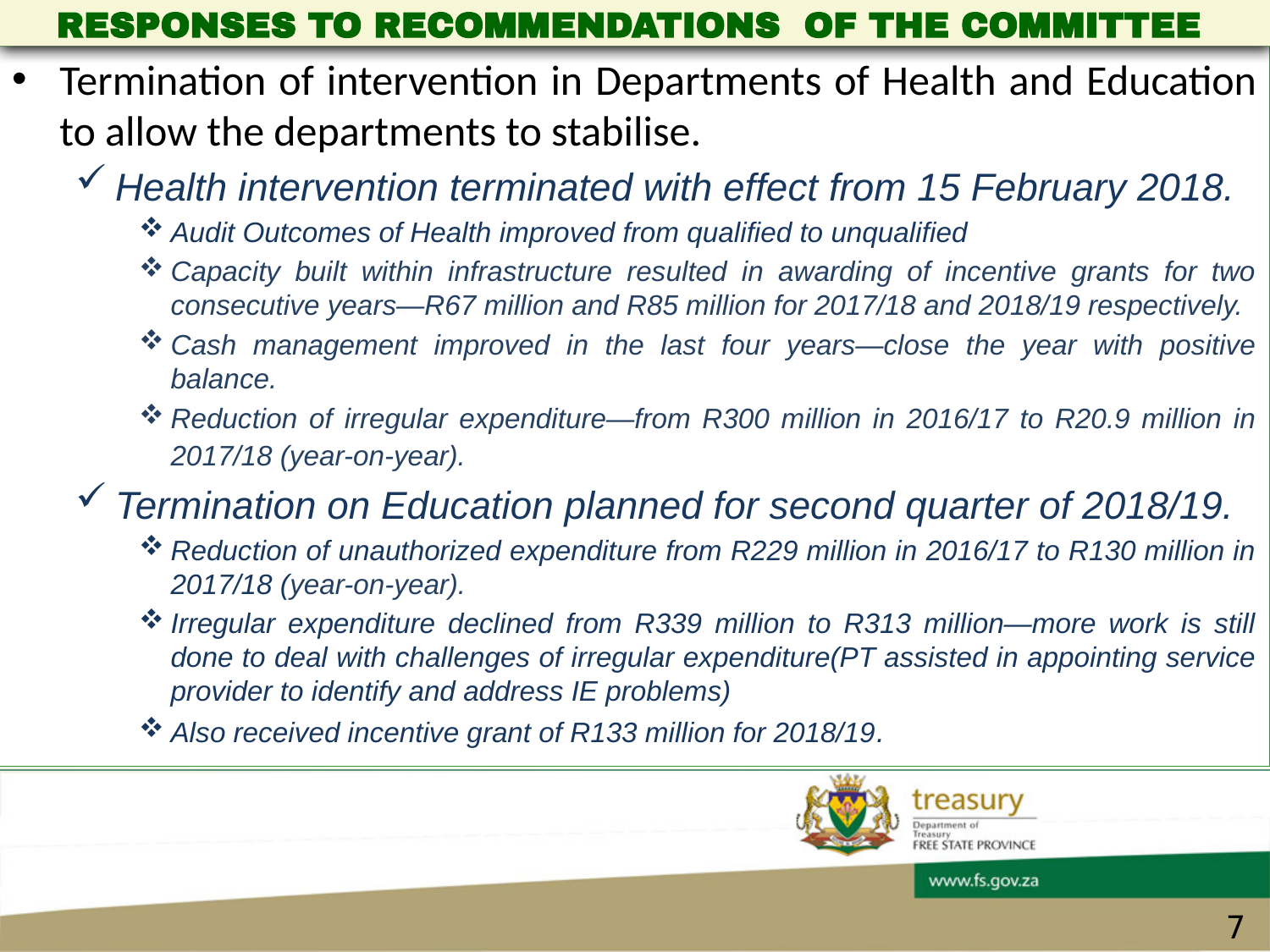

RESPONSES TO RECOMMENDATIONS  OF THE COMMITTEE
Termination of intervention in Departments of Health and Education to allow the departments to stabilise.
Health intervention terminated with effect from 15 February 2018.
Audit Outcomes of Health improved from qualified to unqualified
Capacity built within infrastructure resulted in awarding of incentive grants for two consecutive years—R67 million and R85 million for 2017/18 and 2018/19 respectively.
Cash management improved in the last four years—close the year with positive balance.
Reduction of irregular expenditure—from R300 million in 2016/17 to R20.9 million in 2017/18 (year-on-year).
Termination on Education planned for second quarter of 2018/19.
Reduction of unauthorized expenditure from R229 million in 2016/17 to R130 million in 2017/18 (year-on-year).
Irregular expenditure declined from R339 million to R313 million—more work is still done to deal with challenges of irregular expenditure(PT assisted in appointing service provider to identify and address IE problems)
Also received incentive grant of R133 million for 2018/19.

7